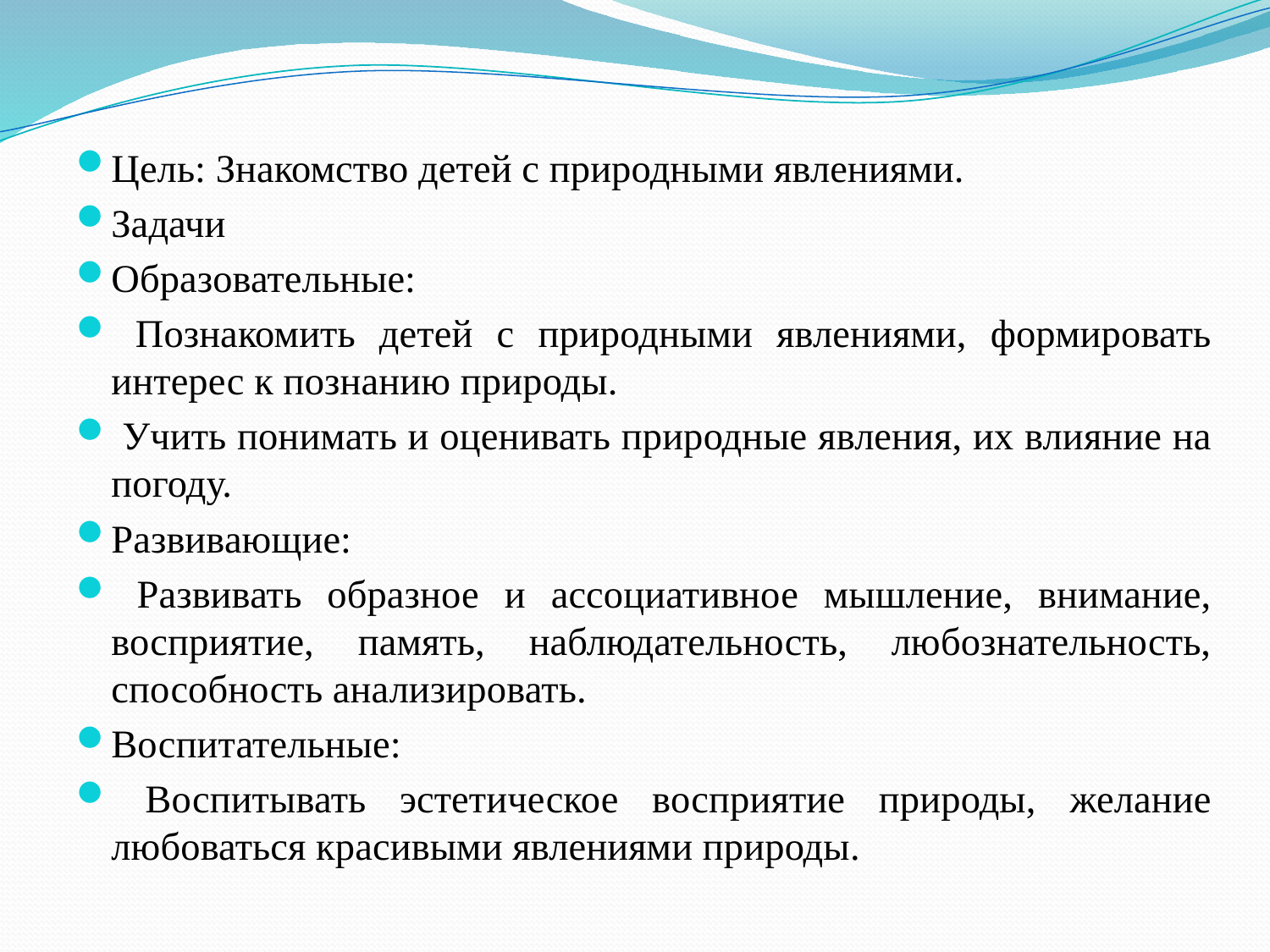

Цель: Знакомство детей с природными явлениями.
Задачи
Образовательные:
 Познакомить детей с природными явлениями, формировать интерес к познанию природы.
 Учить понимать и оценивать природные явления, их влияние на погоду.
Развивающие:
 Развивать образное и ассоциативное мышление, внимание, восприятие, память, наблюдательность, любознательность, способность анализировать.
Воспитательные:
 Воспитывать эстетическое восприятие природы, желание любоваться красивыми явлениями природы.